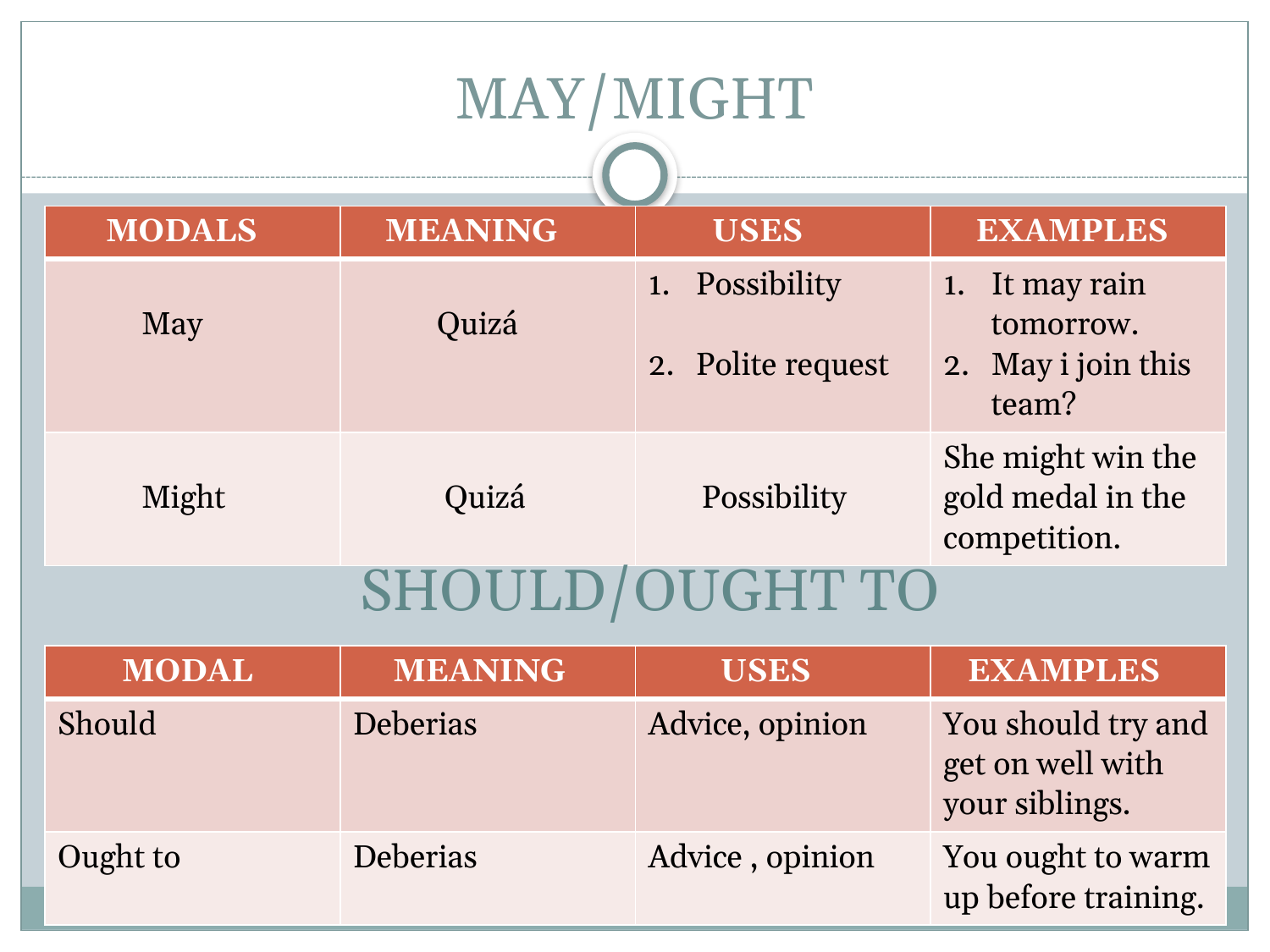

# MAY/MIGHT
| MODALS | MEANING | USES | EXAMPLES |
| --- | --- | --- | --- |
| May | Quizá | Possibility Polite request | It may rain tomorrow. May i join this team? |
| Might | Quizá | Possibility | She might win the gold medal in the competition. |
SHOULD/OUGHT TO
| MODAL | MEANING | USES | EXAMPLES |
| --- | --- | --- | --- |
| Should | Deberias | Advice, opinion | You should try and get on well with your siblings. |
| Ought to | Deberias | Advice , opinion | You ought to warm up before training. |